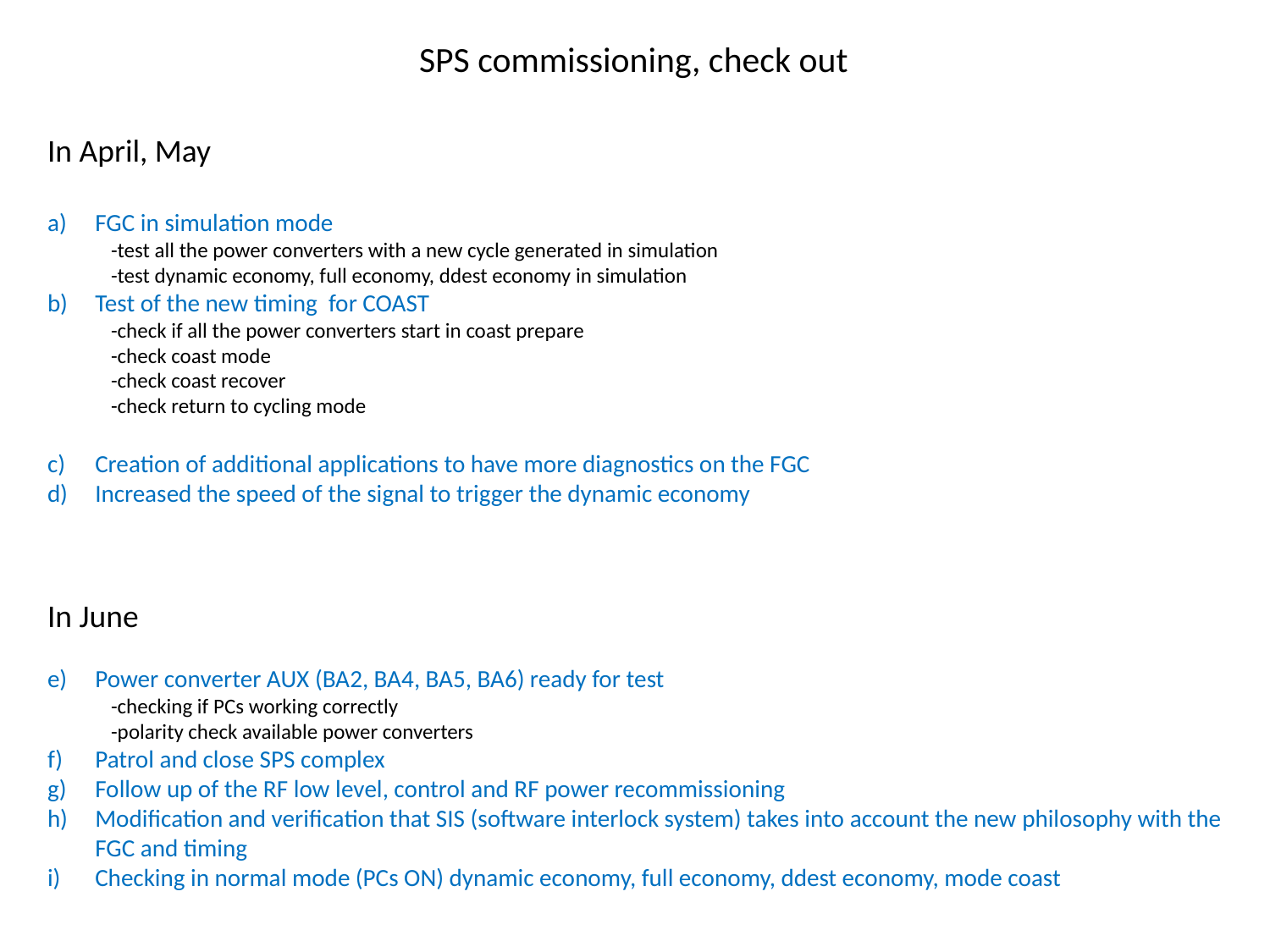

# SPS commissioning, check out
In April, May

FGC in simulation mode
-test all the power converters with a new cycle generated in simulation
-test dynamic economy, full economy, ddest economy in simulation
Test of the new timing  for COAST
-check if all the power converters start in coast prepare
-check coast mode
-check coast recover
-check return to cycling mode

Creation of additional applications to have more diagnostics on the FGC
Increased the speed of the signal to trigger the dynamic economy

In June

Power converter AUX (BA2, BA4, BA5, BA6) ready for test
-checking if PCs working correctly
-polarity check available power converters
Patrol and close SPS complex
Follow up of the RF low level, control and RF power recommissioning
Modification and verification that SIS (software interlock system) takes into account the new philosophy with the FGC and timing
Checking in normal mode (PCs ON) dynamic economy, full economy, ddest economy, mode coast